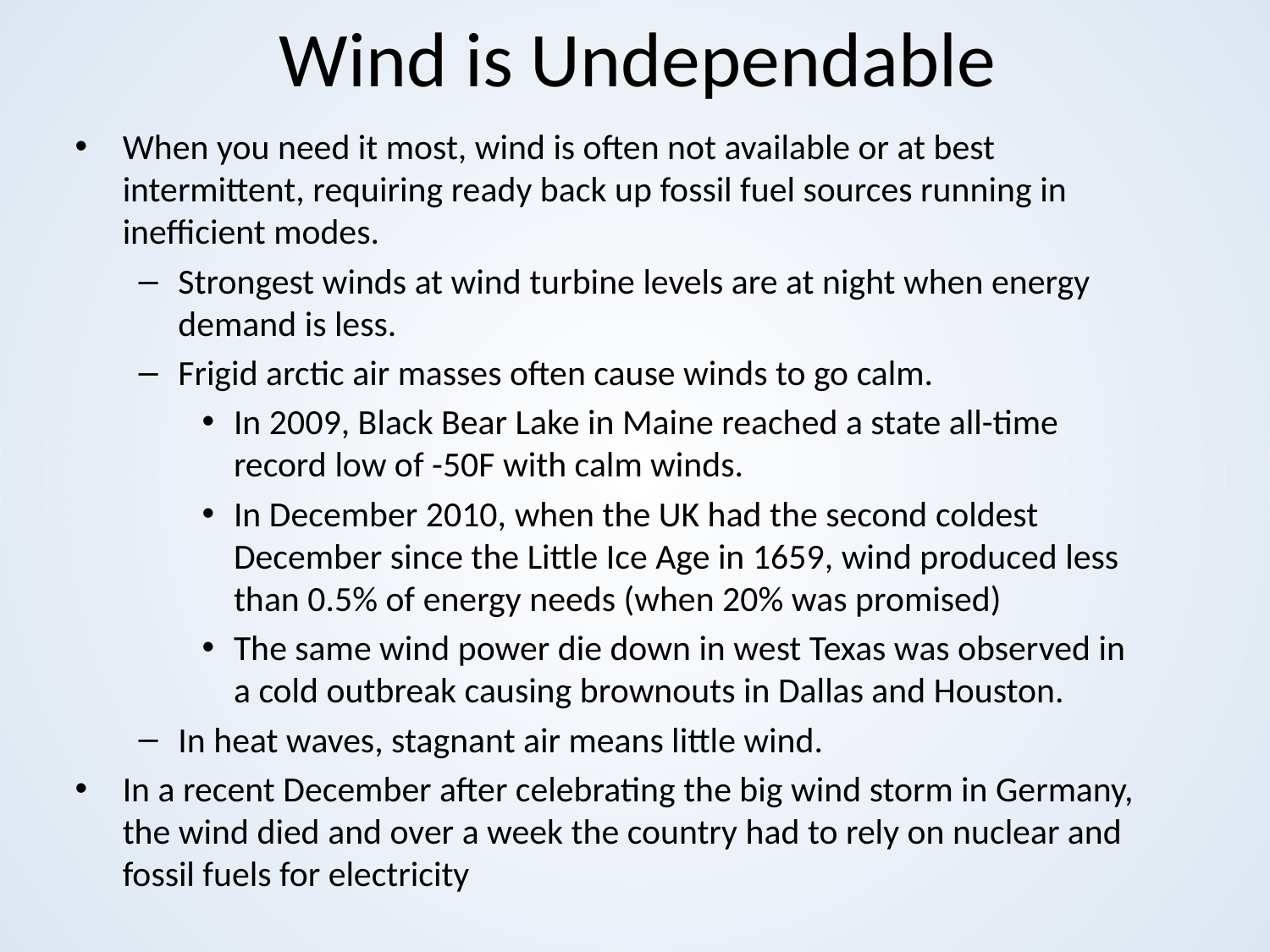

# Wind is Undependable
When you need it most, wind is often not available or at best intermittent, requiring ready back up fossil fuel sources running in inefficient modes.
Strongest winds at wind turbine levels are at night when energy demand is less.
Frigid arctic air masses often cause winds to go calm.
In 2009, Black Bear Lake in Maine reached a state all-time record low of -50F with calm winds.
In December 2010, when the UK had the second coldest December since the Little Ice Age in 1659, wind produced less than 0.5% of energy needs (when 20% was promised)
The same wind power die down in west Texas was observed in a cold outbreak causing brownouts in Dallas and Houston.
In heat waves, stagnant air means little wind.
In a recent December after celebrating the big wind storm in Germany, the wind died and over a week the country had to rely on nuclear and fossil fuels for electricity